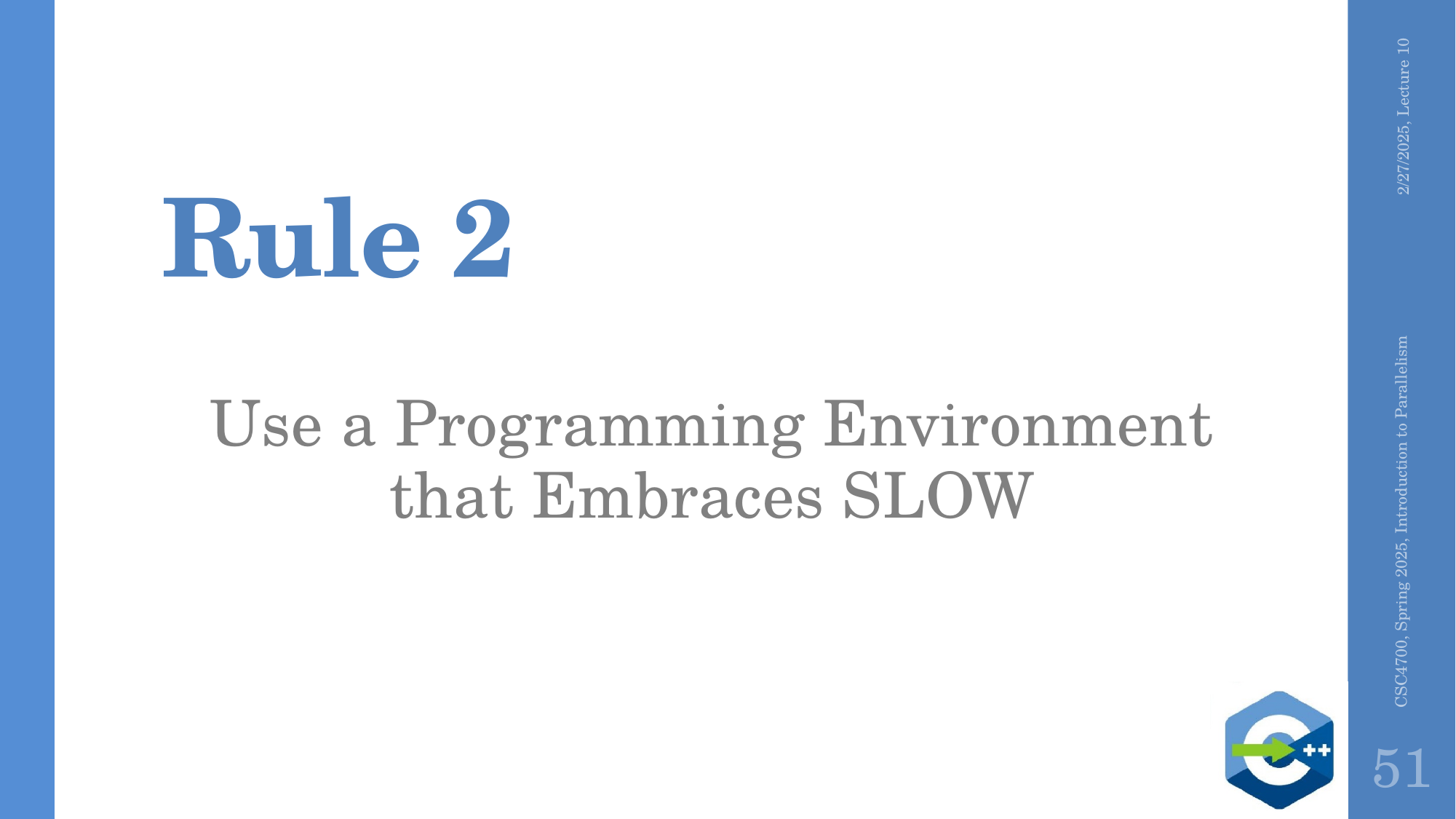

# Rule 2
2/27/2025, Lecture 10
Use a Programming Environment that Embraces SLOW
CSC4700, Spring 2025, Introduction to Parallelism
51